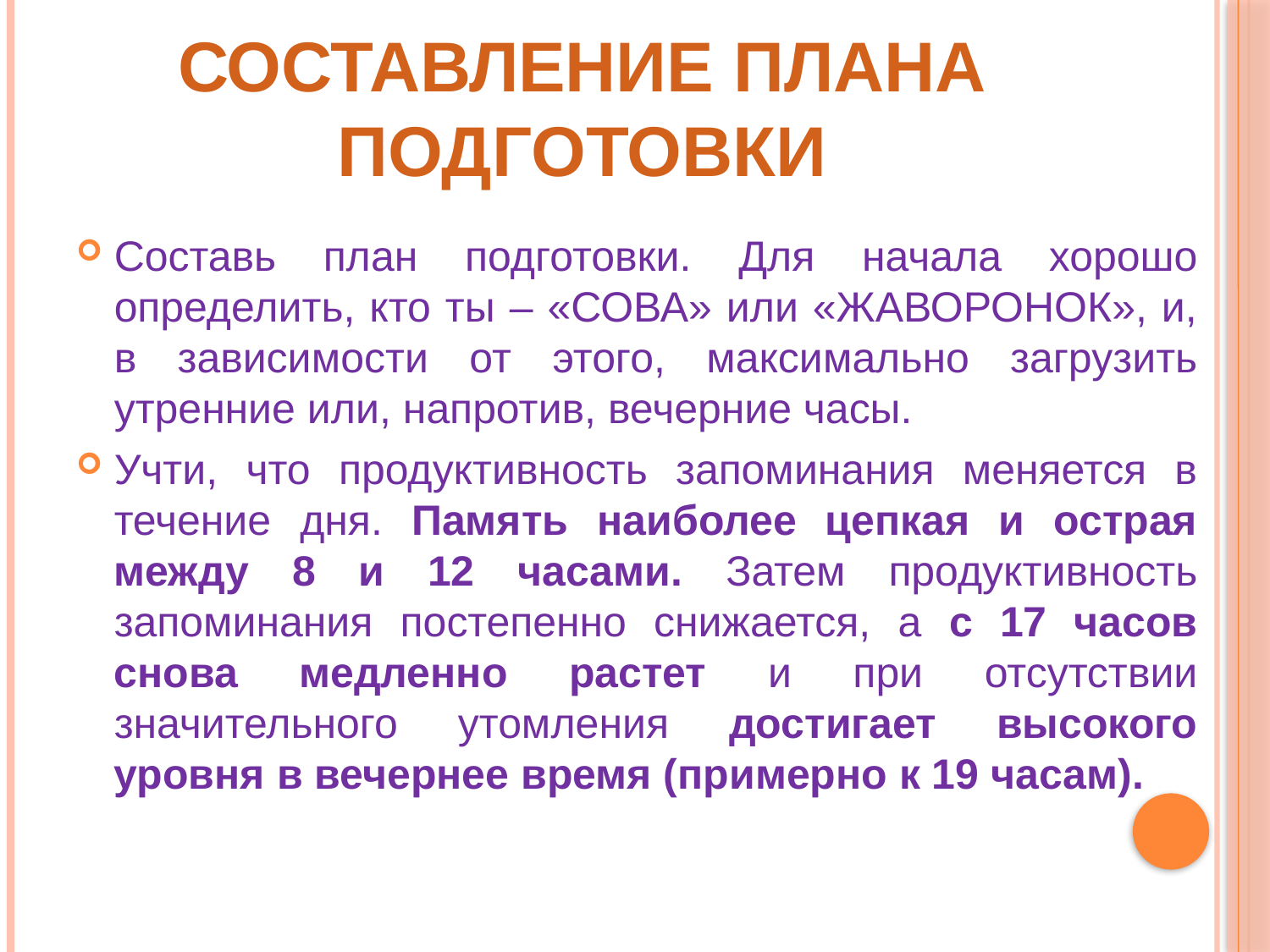

# Составление плана подготовки
Составь план подготовки. Для начала хорошо определить, кто ты – «СОВА» или «ЖАВОРОНОК», и, в зависимости от этого, максимально загрузить утренние или, напротив, вечерние часы.
Учти, что продуктивность запоминания меняется в течение дня. Память наиболее цепкая и острая между 8 и 12 часами. Затем продуктивность запоминания постепенно снижается, а с 17 часов снова медленно растет и при отсутствии значительного утомления достигает высокого уровня в вечернее время (примерно к 19 часам).